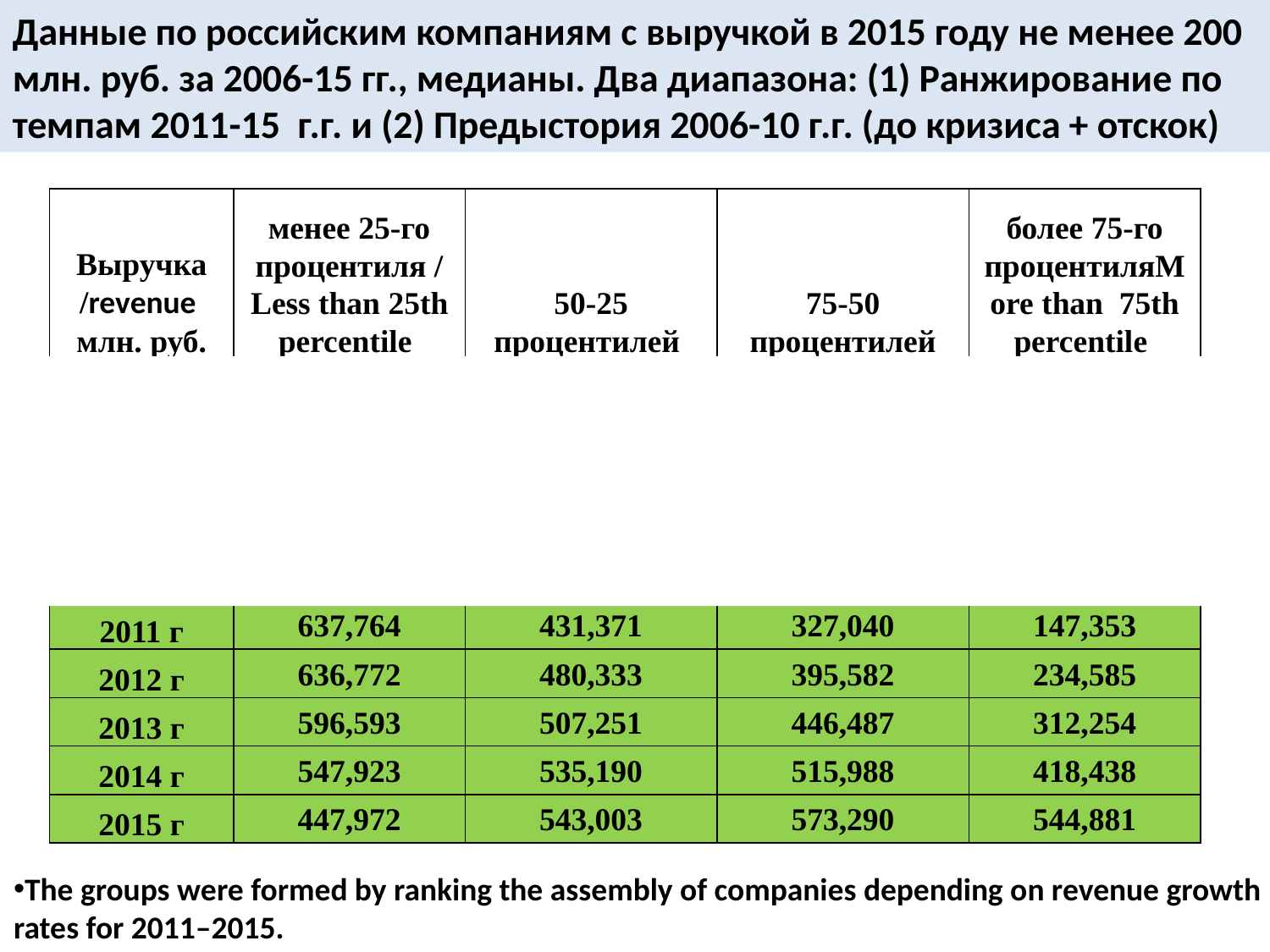

Данные по российским компаниям с выручкой в 2015 году не менее 200 млн. руб. за 2006-15 гг., медианы. Два диапазона: (1) Ранжирование по темпам 2011-15  г.г. и (2) Предыстория 2006-10 г.г. (до кризиса + отскок)
| Выручка /revenue млн. руб. | менее 25-го процентиля / Less than 25th percentile | 50-25 процентилей | 75-50 процентилей | более 75-го процентиляMore than 75th percentile |
| --- | --- | --- | --- | --- |
| 2006 г | 297,578 | 190,818 | 113,135 | 45,091 |
| 2007 г | 390,147 | 245,325 | 156,099 | 56,808 |
| 2008 г | 490,542 | 304,144 | 194,395 | 63,202 |
| 2009 г | 448,958 | 283,979 | 178,261 | 55,725 |
| 2010 г | 578,721 | 346,249 | 226,205 | 56,398 |
| 2011 г | 637,764 | 431,371 | 327,040 | 147,353 |
| 2012 г | 636,772 | 480,333 | 395,582 | 234,585 |
| 2013 г | 596,593 | 507,251 | 446,487 | 312,254 |
| 2014 г | 547,923 | 535,190 | 515,988 | 418,438 |
| 2015 г | 447,972 | 543,003 | 573,290 | 544,881 |

The groups were formed by ranking the assembly of companies depending on revenue growth
rates for 2011–2015.